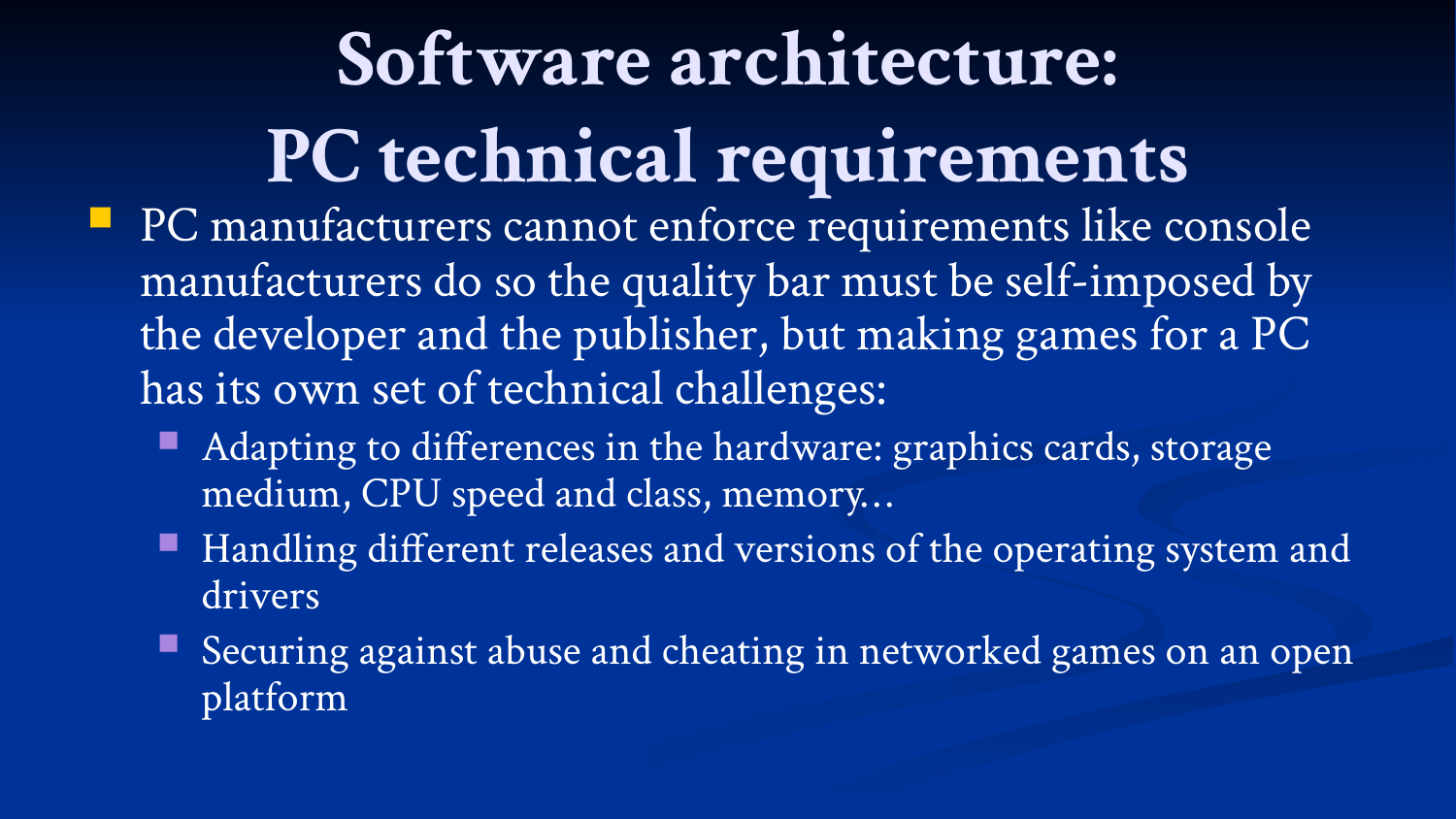

# Software architecture: PC technical requirements
PC manufacturers cannot enforce requirements like console manufacturers do so the quality bar must be self-imposed by the developer and the publisher, but making games for a PC has its own set of technical challenges:
Adapting to differences in the hardware: graphics cards, storage medium, CPU speed and class, memory…
Handling different releases and versions of the operating system and drivers
Securing against abuse and cheating in networked games on an open platform